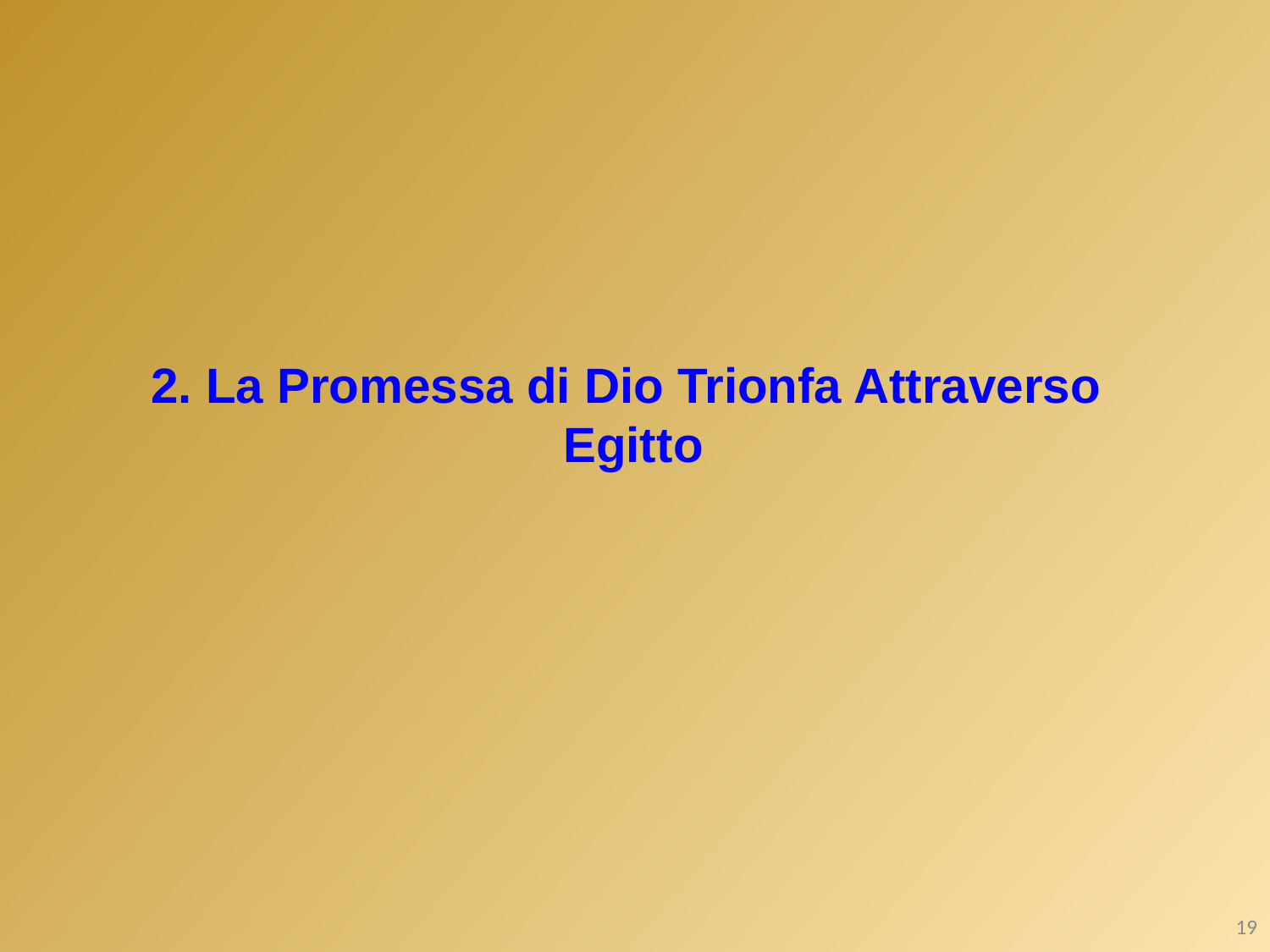

2. La Promessa di Dio Trionfa Attraverso
Egitto
19